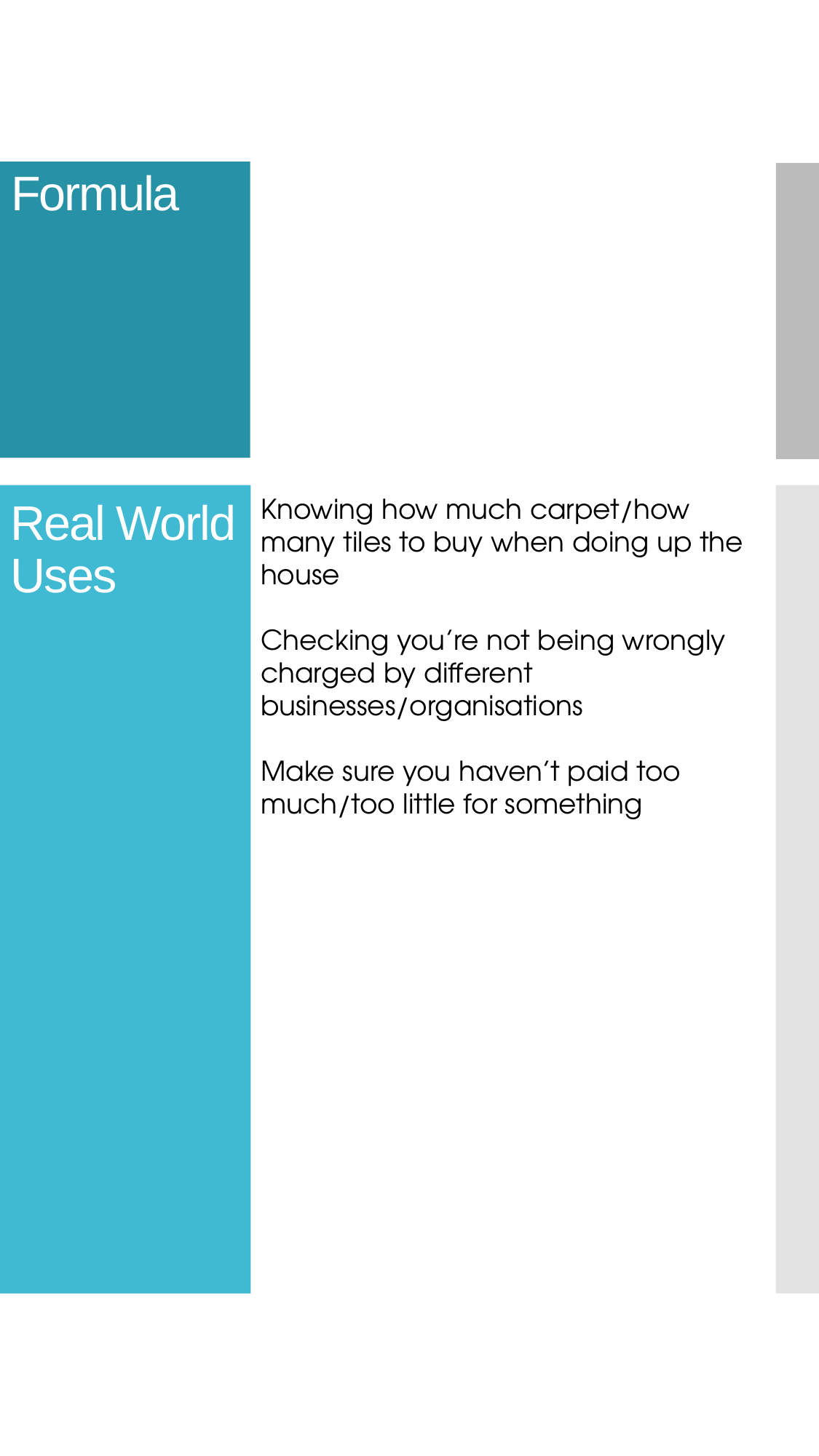

# Formula

Knowing how much carpet/how many tiles to buy when doing up the house

Checking you’re not being wrongly charged by different businesses/organisations

Make sure you haven’t paid too much/too little for something

Real World Uses